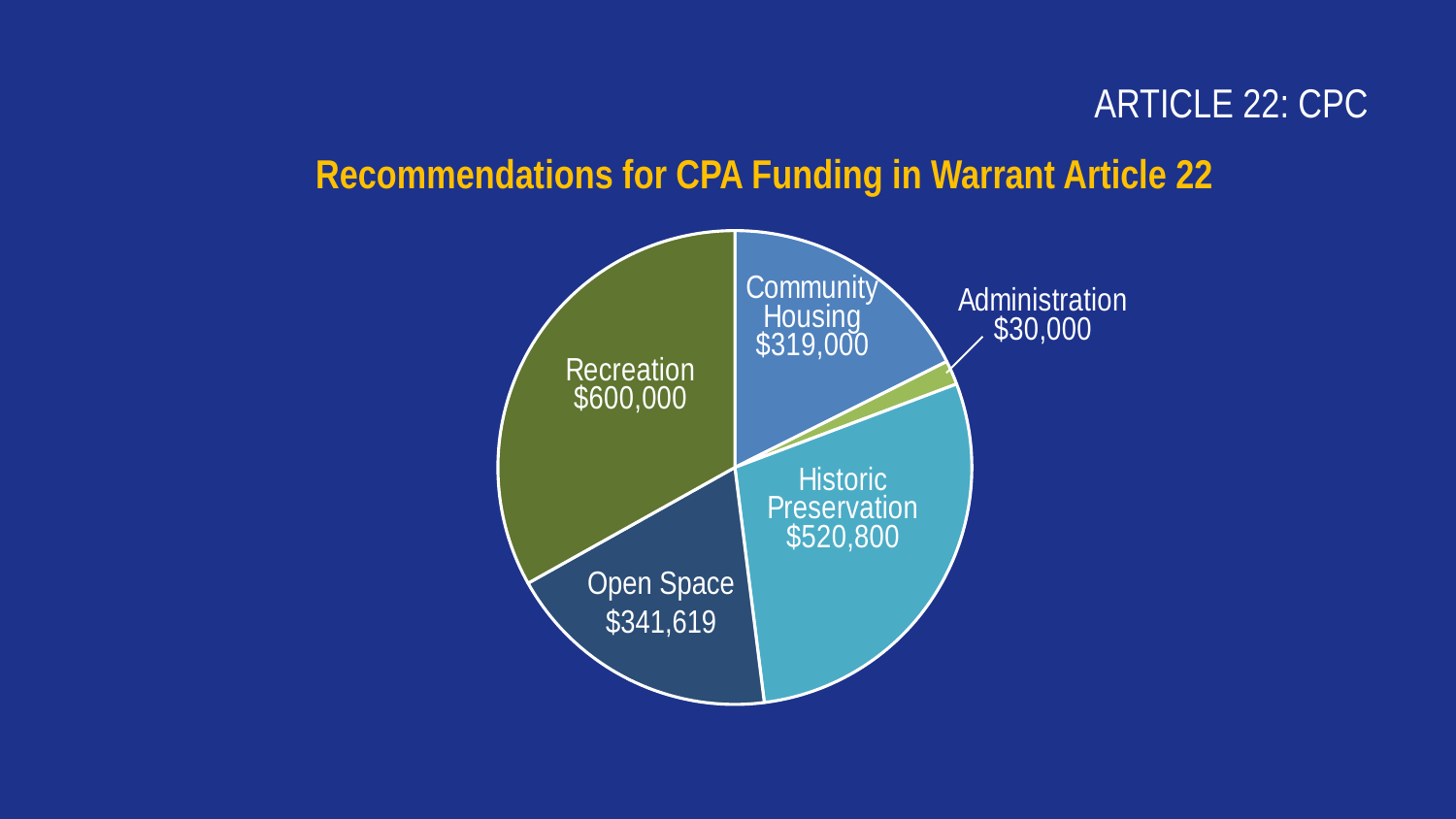

ARTICLE 22: CPC
Recommendations for CPA Funding in Warrant Article 22

### Chart

| Category | Column1 |
|---|---|
| Community Housing | 319000.0 |
| Administration | 30000.0 |
| Historic Preservation | 520800.0 |
| Open Space | 341619.0 |
| Recreation | 600000.0 |
Open Space $341,619
3